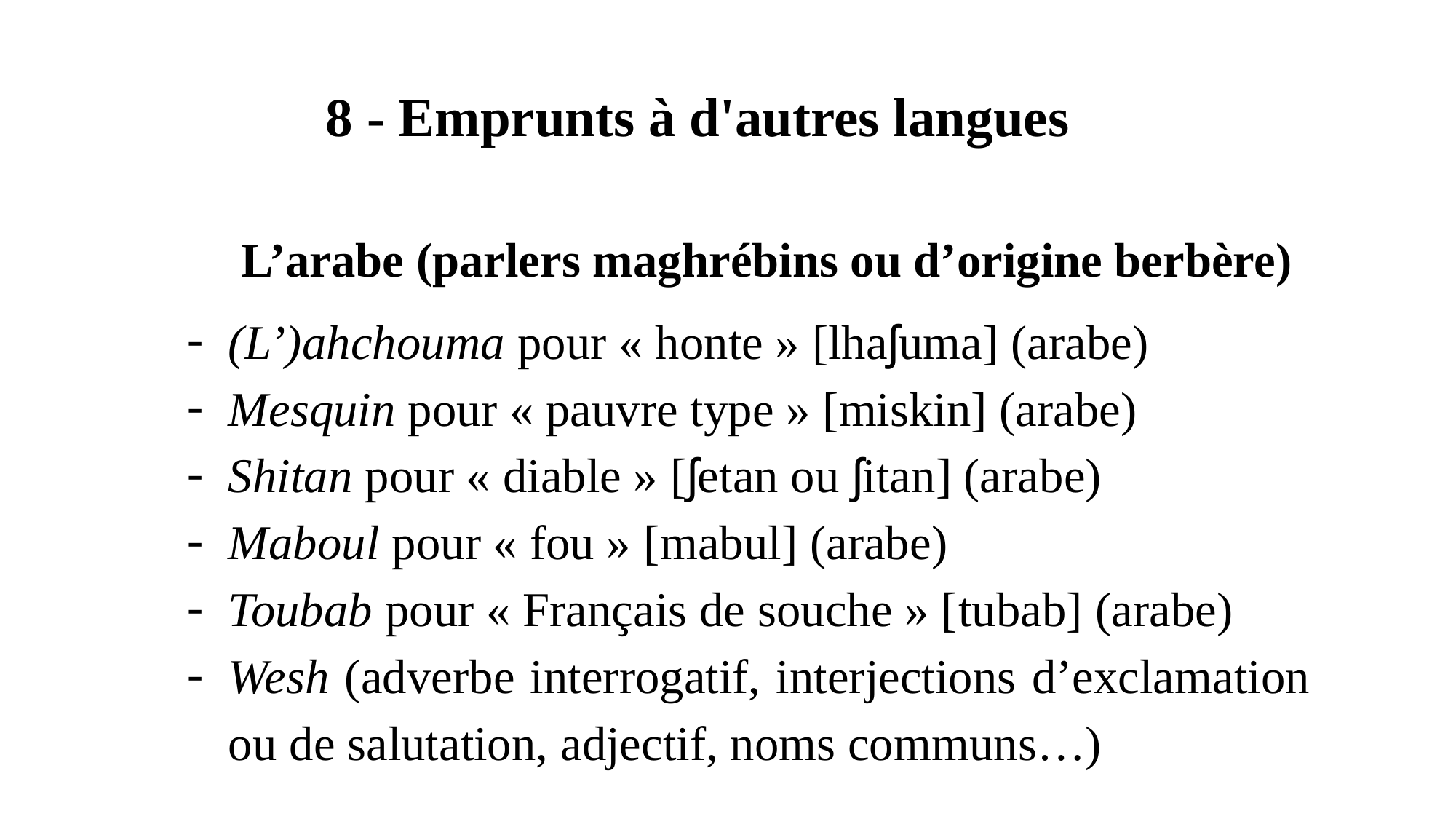

8 - Emprunts à d'autres langues
L’arabe (parlers maghrébins ou d’origine berbère)
(L’)ahchouma pour « honte » [lhaʃuma] (arabe)
Mesquin pour « pauvre type » [miskin] (arabe)
Shitan pour « diable » [ʃetan ou ʃitan] (arabe)
Maboul pour « fou » [mabul] (arabe)
Toubab pour « Français de souche » [tubab] (arabe)
Wesh (adverbe interrogatif, interjections d’exclamation ou de salutation, adjectif, noms communs…)